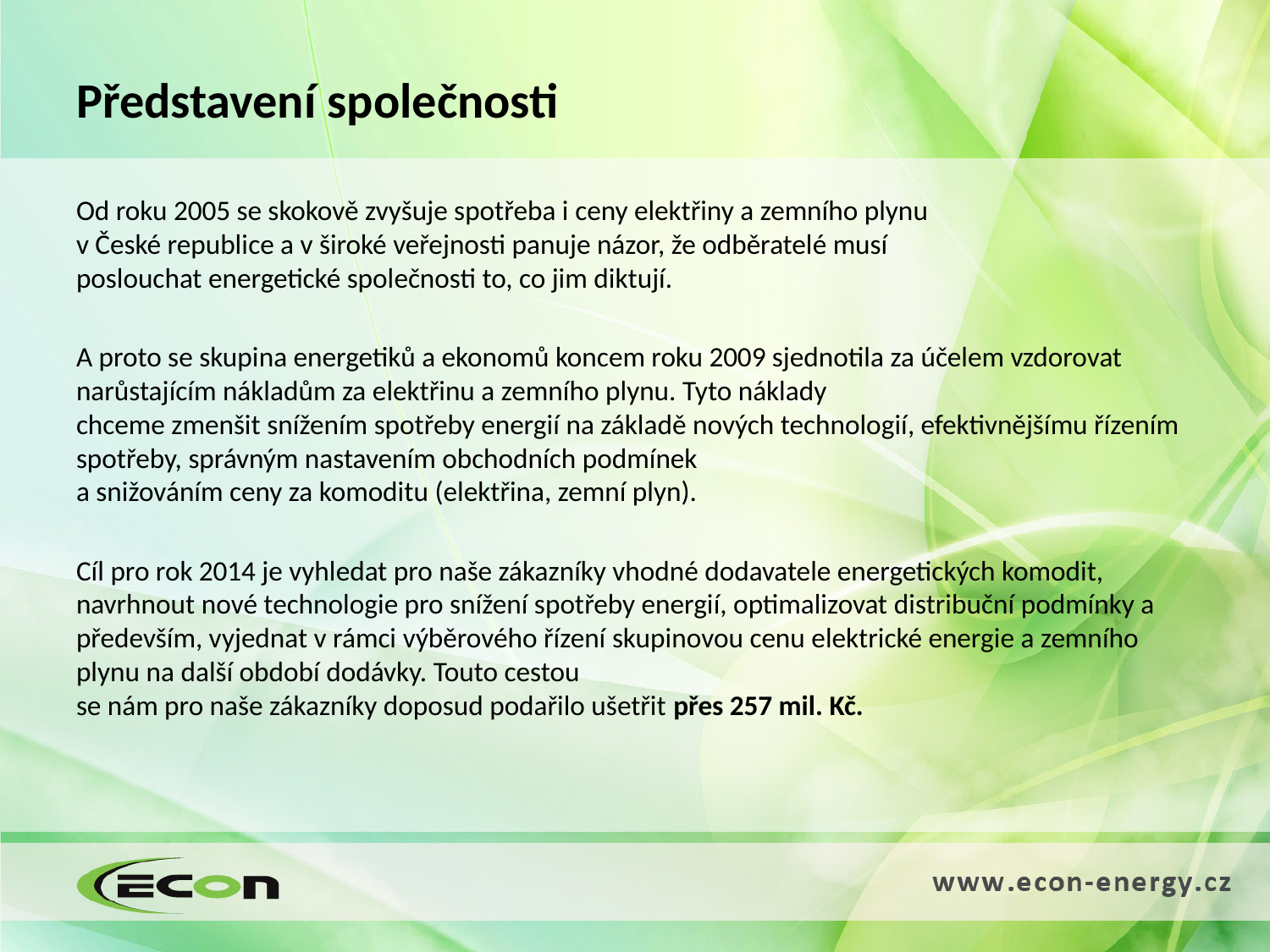

# Představení společnosti
Od roku 2005 se skokově zvyšuje spotřeba i ceny elektřiny a zemního plynu
v České republice a v široké veřejnosti panuje názor, že odběratelé musí
poslouchat energetické společnosti to, co jim diktují.

A proto se skupina energetiků a ekonomů koncem roku 2009 sjednotila za účelem vzdorovat narůstajícím nákladům za elektřinu a zemního plynu. Tyto náklady
chceme zmenšit snížením spotřeby energií na základě nových technologií, efektivnějšímu řízením spotřeby, správným nastavením obchodních podmínek
a snižováním ceny za komoditu (elektřina, zemní plyn).

Cíl pro rok 2014 je vyhledat pro naše zákazníky vhodné dodavatele energetických komodit, navrhnout nové technologie pro snížení spotřeby energií, optimalizovat distribuční podmínky a především, vyjednat v rámci výběrového řízení skupinovou cenu elektrické energie a zemního plynu na další období dodávky. Touto cestou
se nám pro naše zákazníky doposud podařilo ušetřit přes 257 mil. Kč.